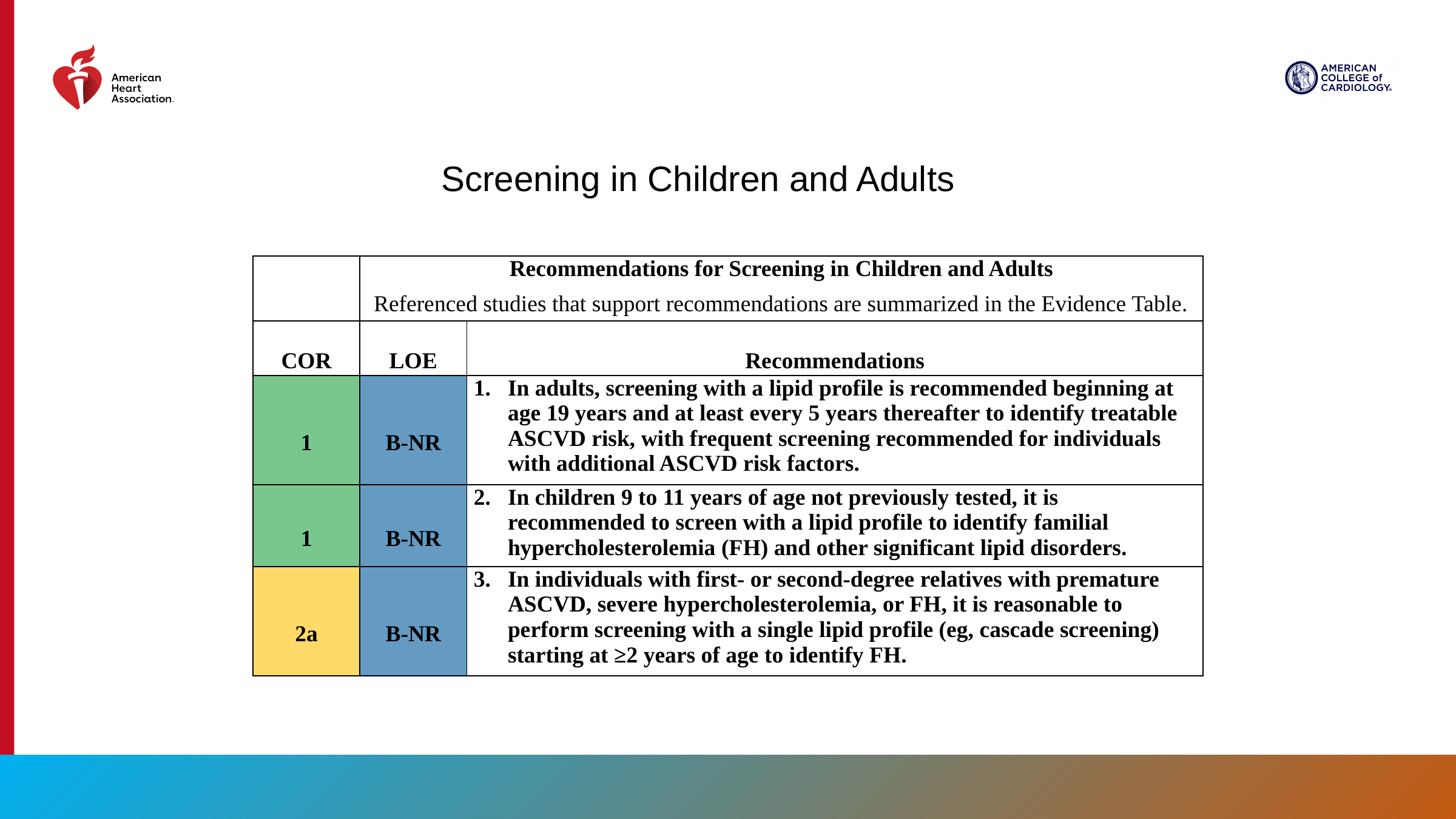

Screening in Children and Adults
|  | Recommendations for Screening in Children and Adults Referenced studies that support recommendations are summarized in the Evidence Table. |  |
| --- | --- | --- |
| COR | LOE | Recommendations |
| 1 | B-NR | In adults, screening with a lipid profile is recommended beginning at age 19 years and at least every 5 years thereafter to identify treatable ASCVD risk, with frequent screening recommended for individuals with additional ASCVD risk factors. |
| 1 | B-NR | In children 9 to 11 years of age not previously tested, it is recommended to screen with a lipid profile to identify familial hypercholesterolemia (FH) and other significant lipid disorders. |
| 2a | B-NR | In individuals with first- or second-degree relatives with premature ASCVD, severe hypercholesterolemia, or FH, it is reasonable to perform screening with a single lipid profile (eg, cascade screening) starting at ≥2 years of age to identify FH. |
36